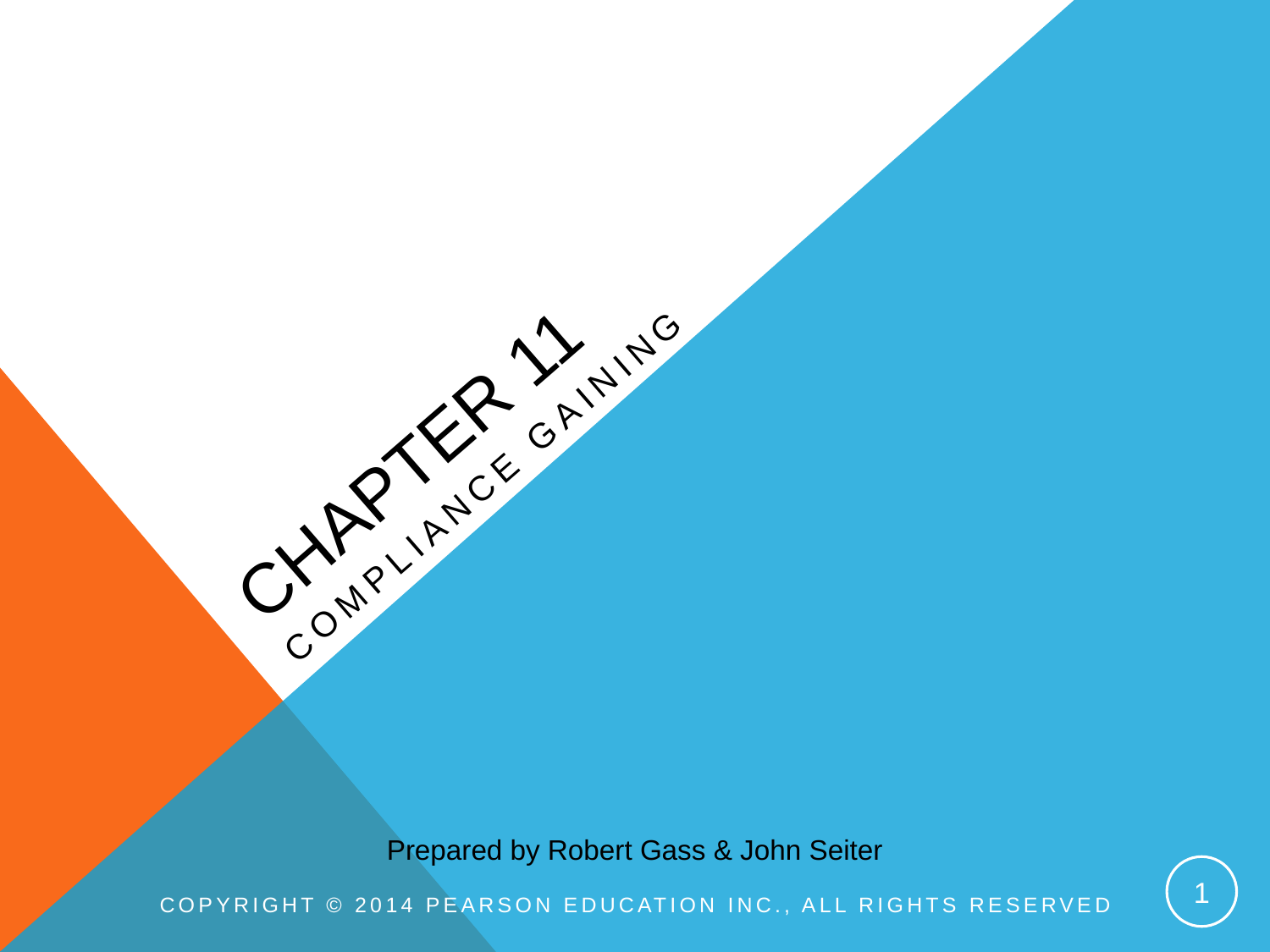

# Chapter 11
Compliance Gaining
Prepared by Robert Gass & John Seiter
1
Copyright © 2014 Pearson Education INC., All Rights Reserved